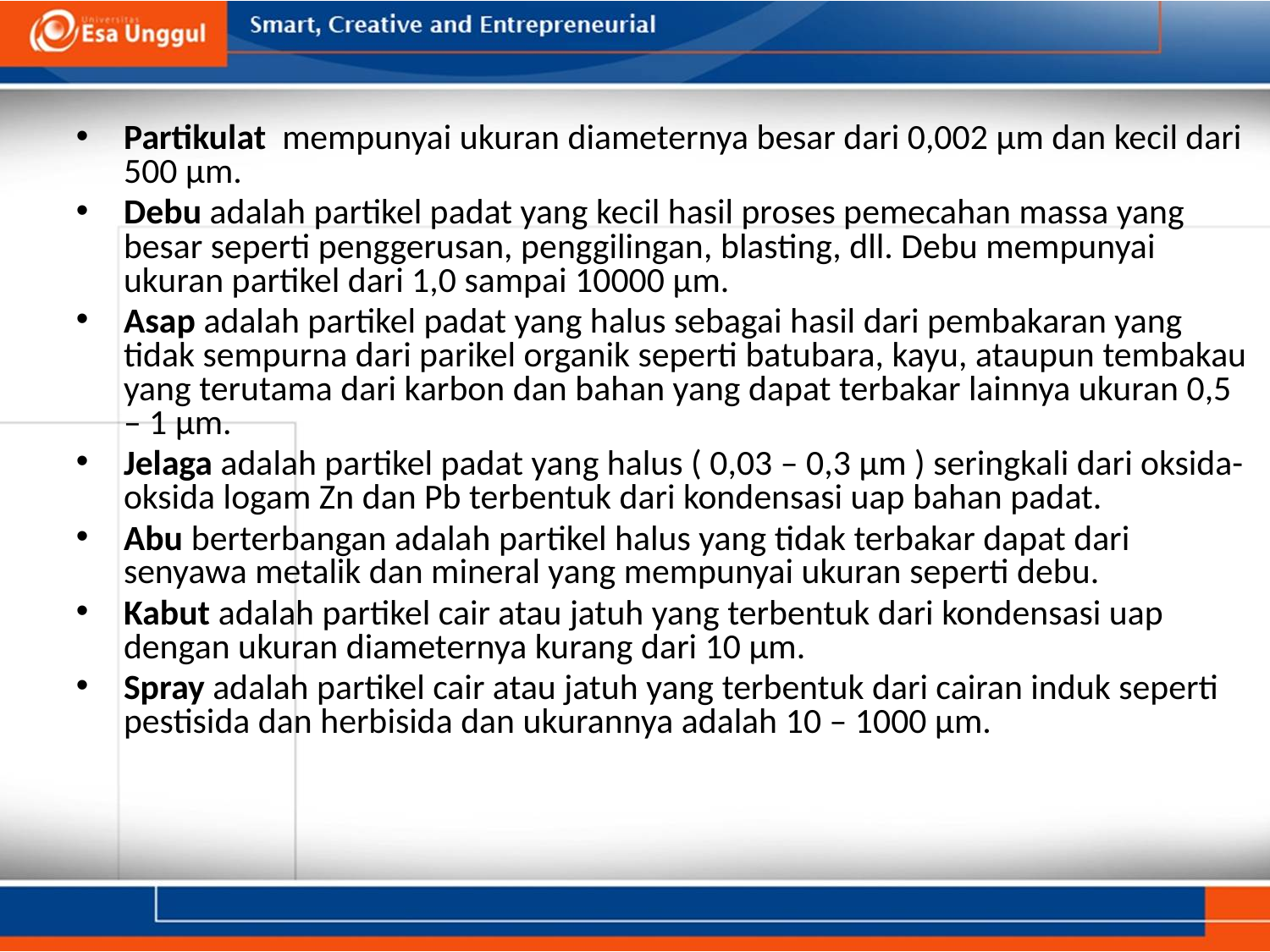

Partikulat  mempunyai ukuran diameternya besar dari 0,002 μm dan kecil dari 500 μm.
Debu adalah partikel padat yang kecil hasil proses pemecahan massa yang besar seperti penggerusan, penggilingan, blasting, dll. Debu mempunyai ukuran partikel dari 1,0 sampai 10000 μm.
Asap adalah partikel padat yang halus sebagai hasil dari pembakaran yang tidak sempurna dari parikel organik seperti batubara, kayu, ataupun tembakau yang terutama dari karbon dan bahan yang dapat terbakar lainnya ukuran 0,5 – 1 μm.
Jelaga adalah partikel padat yang halus ( 0,03 – 0,3 μm ) seringkali dari oksida-oksida logam Zn dan Pb terbentuk dari kondensasi uap bahan padat.
Abu berterbangan adalah partikel halus yang tidak terbakar dapat dari senyawa metalik dan mineral yang mempunyai ukuran seperti debu.
Kabut adalah partikel cair atau jatuh yang terbentuk dari kondensasi uap dengan ukuran diameternya kurang dari 10 μm.
Spray adalah partikel cair atau jatuh yang terbentuk dari cairan induk seperti pestisida dan herbisida dan ukurannya adalah 10 – 1000 μm.